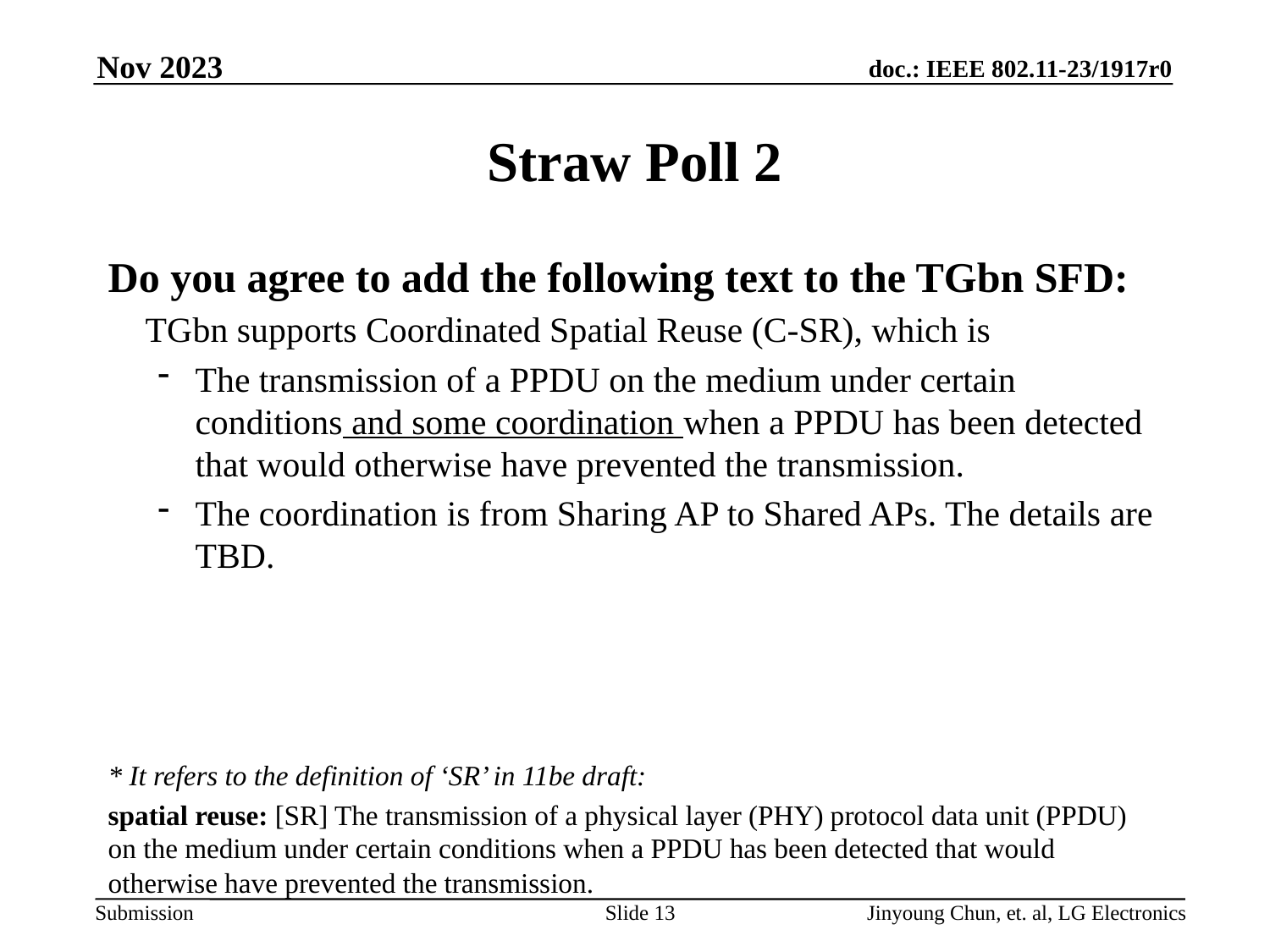

Nov 2023
# Straw Poll 2
Do you agree to add the following text to the TGbn SFD:
TGbn supports Coordinated Spatial Reuse (C-SR), which is
The transmission of a PPDU on the medium under certain conditions and some coordination when a PPDU has been detected that would otherwise have prevented the transmission.
The coordination is from Sharing AP to Shared APs. The details are TBD.

* It refers to the definition of ‘SR’ in 11be draft:
spatial reuse: [SR] The transmission of a physical layer (PHY) protocol data unit (PPDU) on the medium under certain conditions when a PPDU has been detected that would otherwise have prevented the transmission.

Slide 13
Jinyoung Chun, et. al, LG Electronics